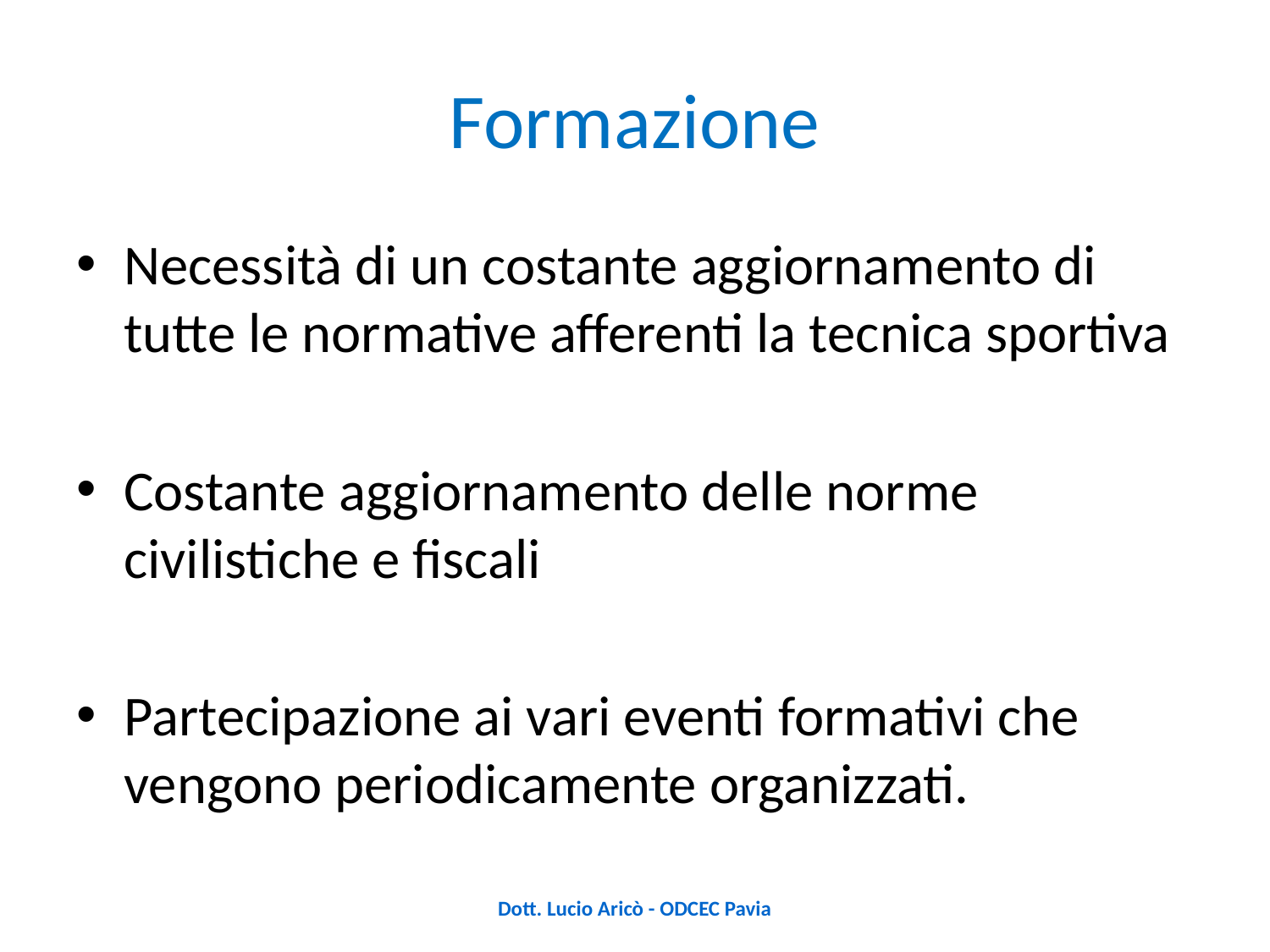

# Formazione
Necessità di un costante aggiornamento di tutte le normative afferenti la tecnica sportiva

Costante aggiornamento delle norme civilistiche e fiscali

Partecipazione ai vari eventi formativi che vengono periodicamente organizzati.
Dott. Lucio Aricò - ODCEC Pavia